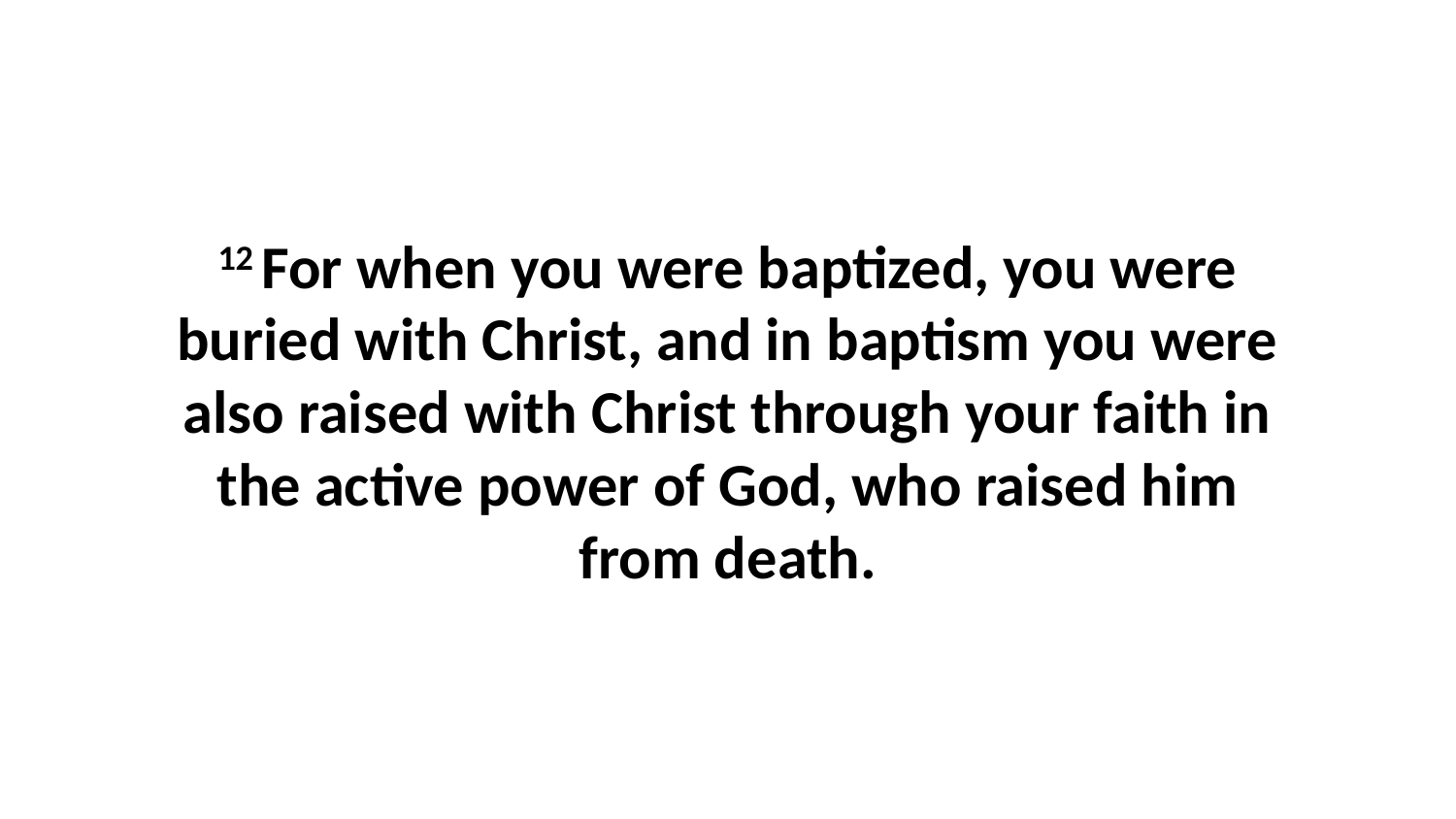

12 For when you were baptized, you were buried with Christ, and in baptism you were also raised with Christ through your faith in the active power of God, who raised him from death.